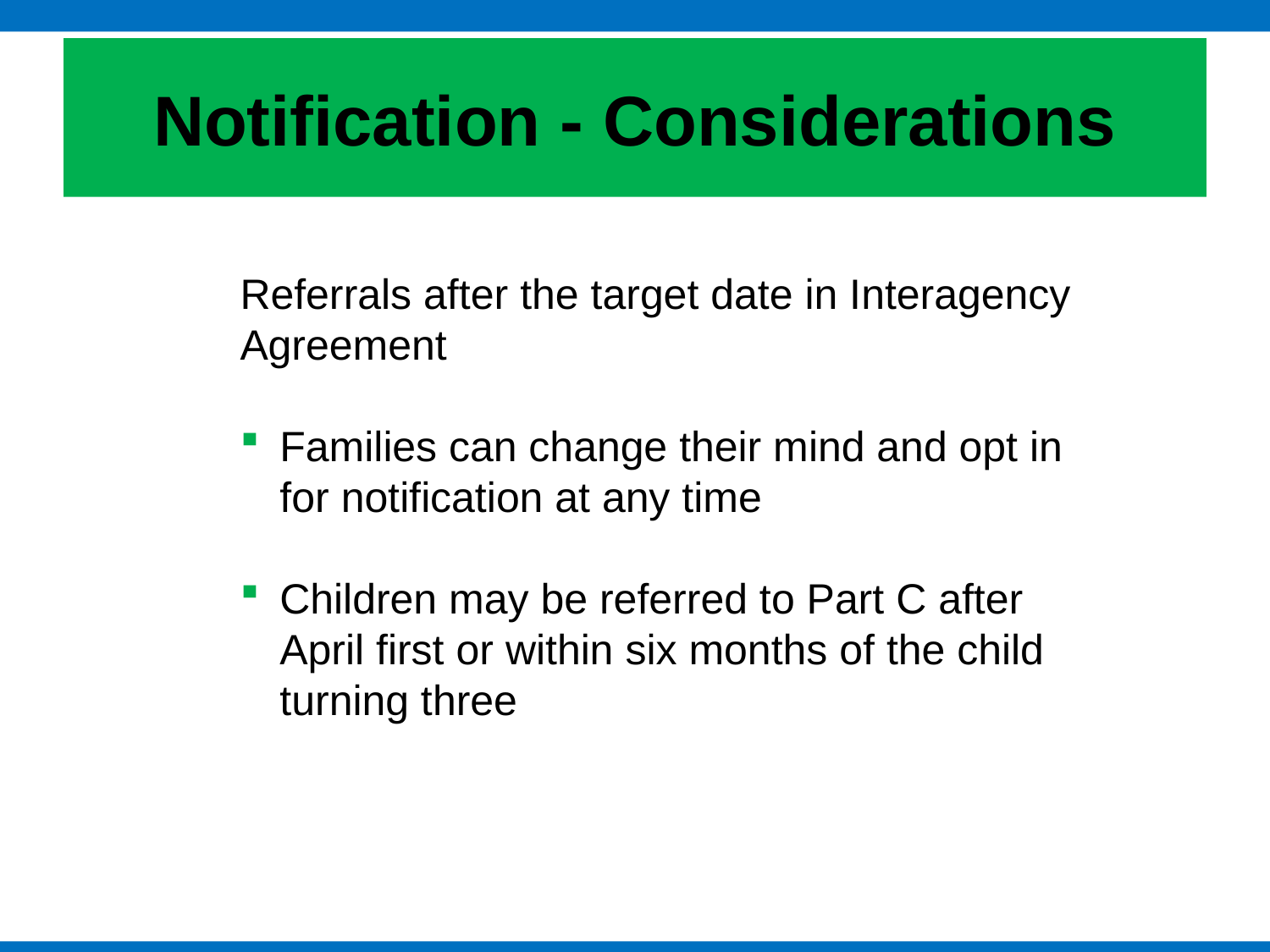

# Notification - Considerations
Referrals after the target date in Interagency Agreement

Families can change their mind and opt in for notification at any time

Children may be referred to Part C after April first or within six months of the child turning three